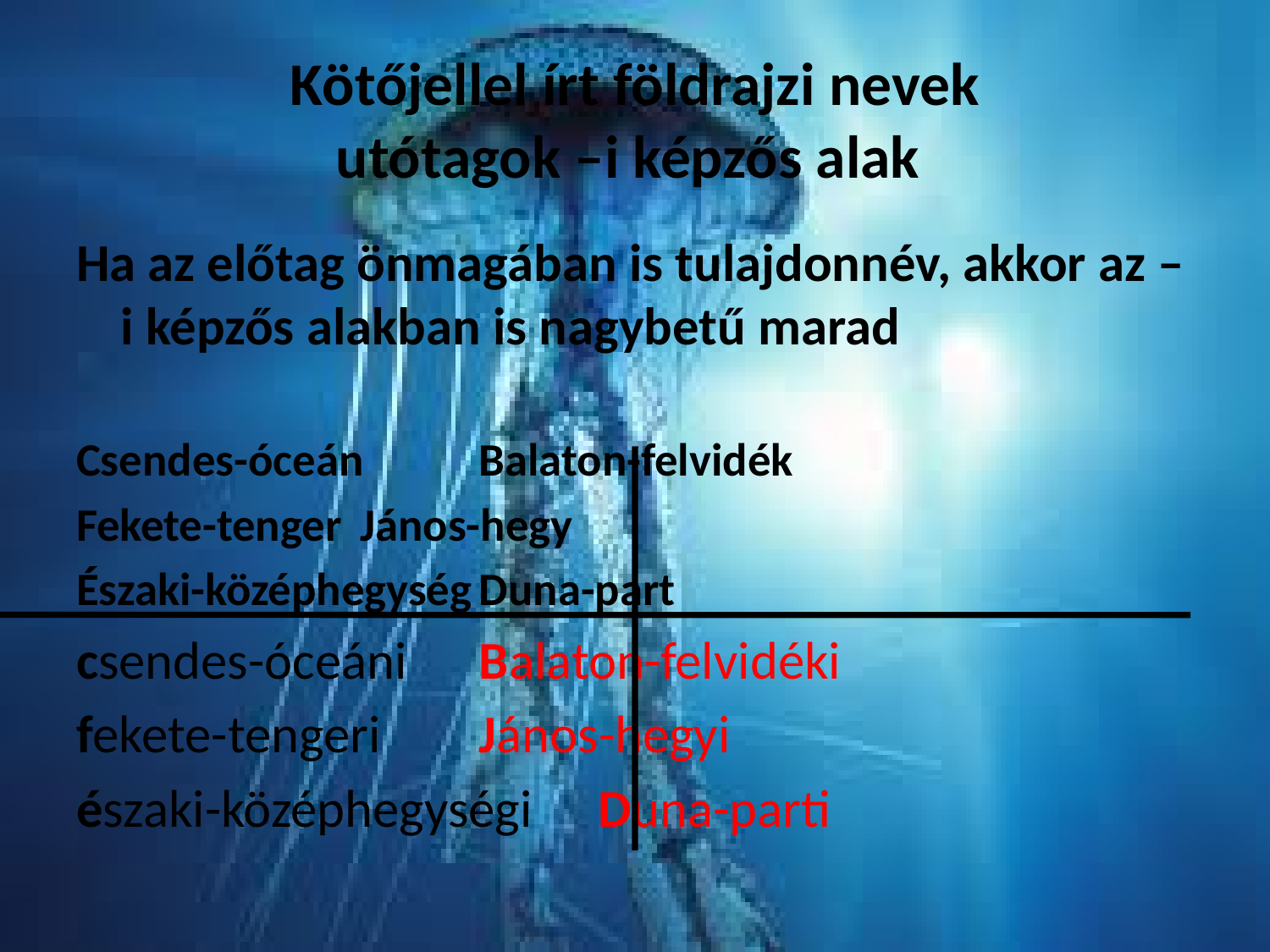

# Kötőjellel írt földrajzi nevek utótagok –i képzős alak
Ha az előtag önmagában is tulajdonnév, akkor az –i képzős alakban is nagybetű marad

Csendes-óceán			Balaton-felvidék
Fekete-tenger			János-hegy
Északi-középhegység		Duna-part
csendes-óceáni			Balaton-felvidéki
fekete-tengeri			János-hegyi
északi-középhegységi		Duna-parti